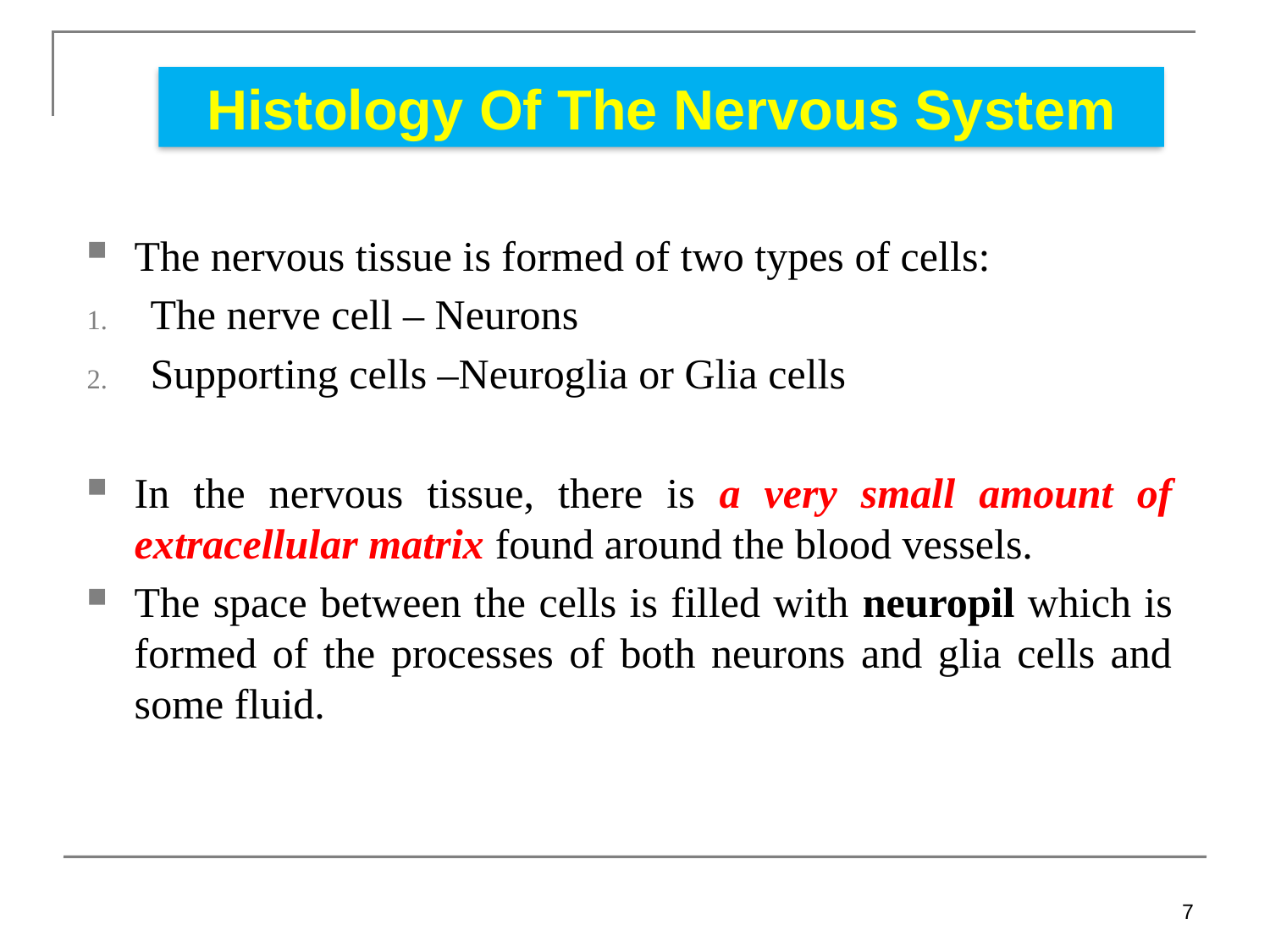

Histology Of The Nervous System
The nervous tissue is formed of two types of cells:
The nerve cell – Neurons
Supporting cells –Neuroglia or Glia cells

In the nervous tissue, there is a very small amount of extracellular matrix found around the blood vessels.
The space between the cells is filled with neuropil which is formed of the processes of both neurons and glia cells and some fluid.
7